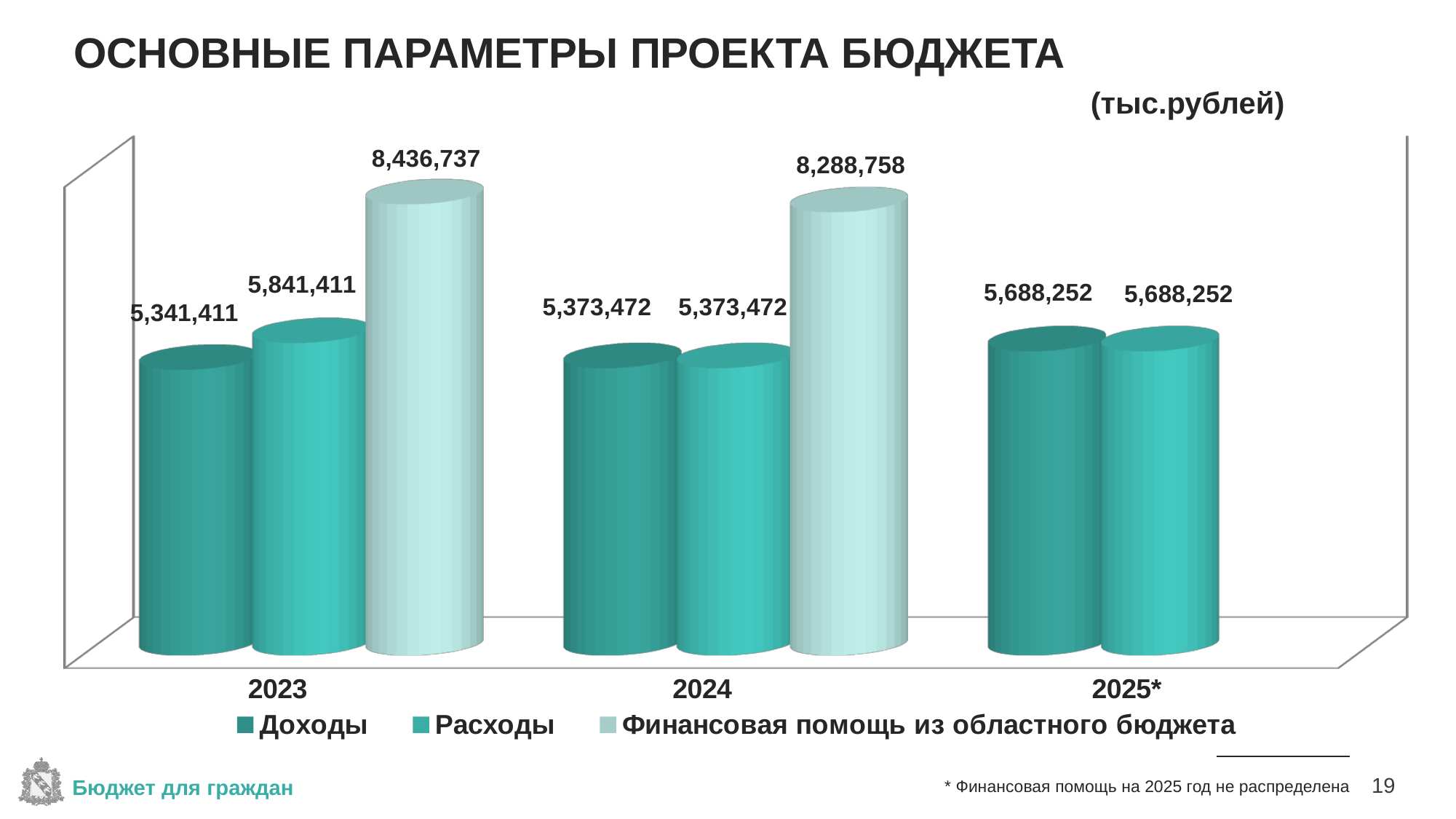

# ОСНОВНЫЕ ПАРАМЕТРЫ ПРОЕКТА БЮДЖЕТА (тыс.рублей)

[unsupported chart]

* Финансовая помощь на 2025 год не распределена